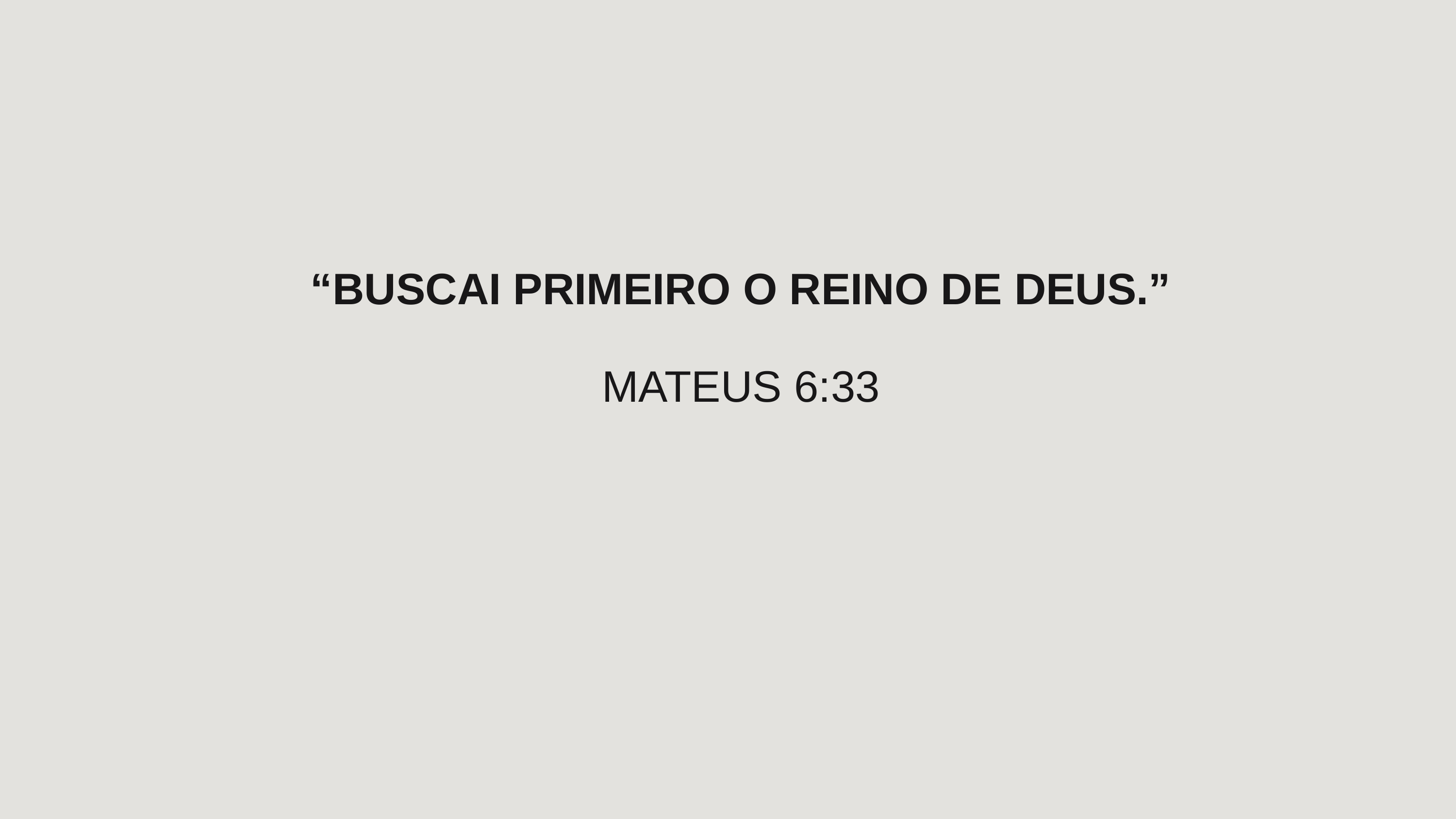

“BUSCAI PRIMEIRO O REINO DE DEUS.”

MATEUS 6:33